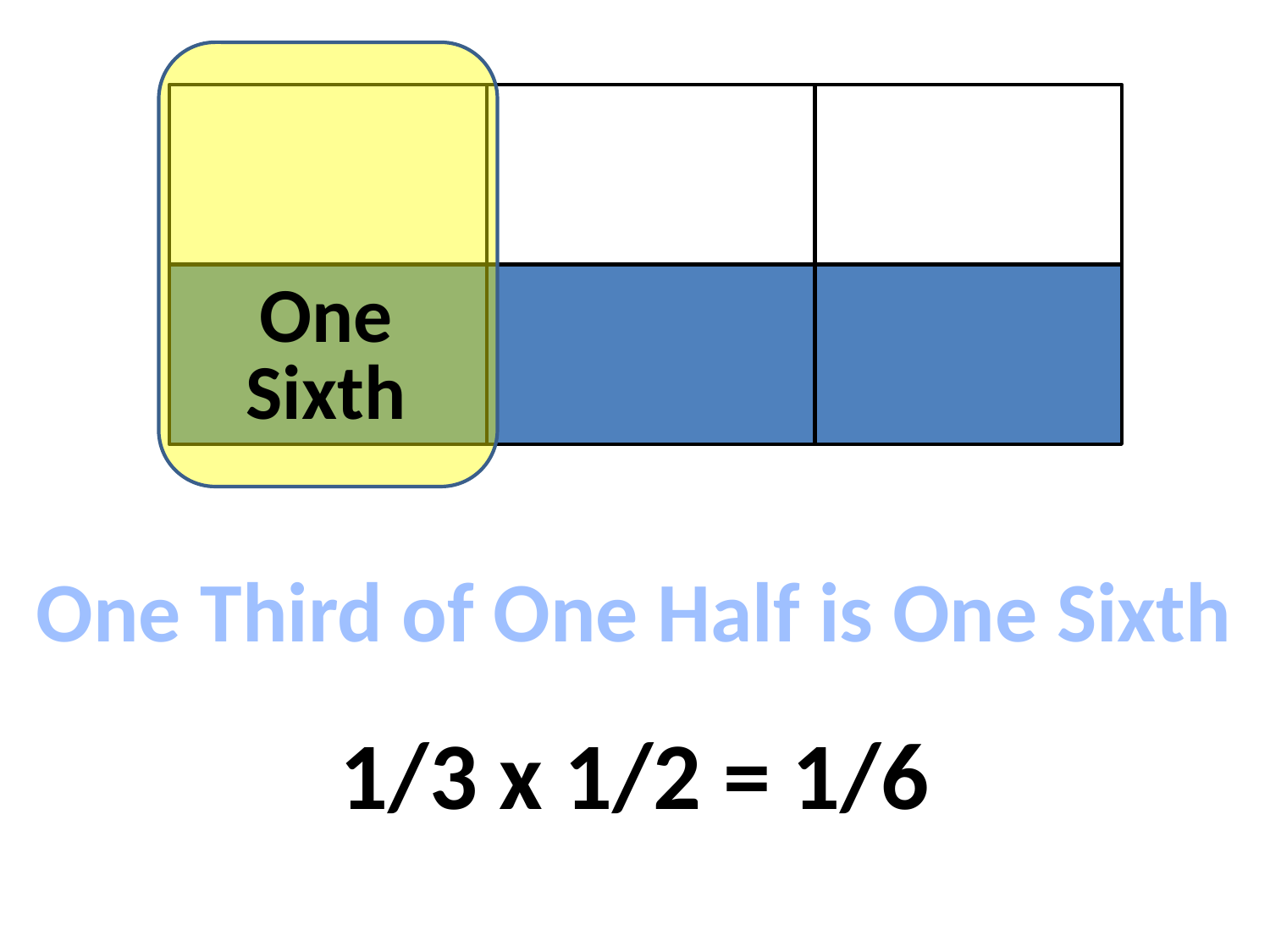

One
Sixth
One Third of One Half is One Sixth
1/3 x 1/2 = 1/6